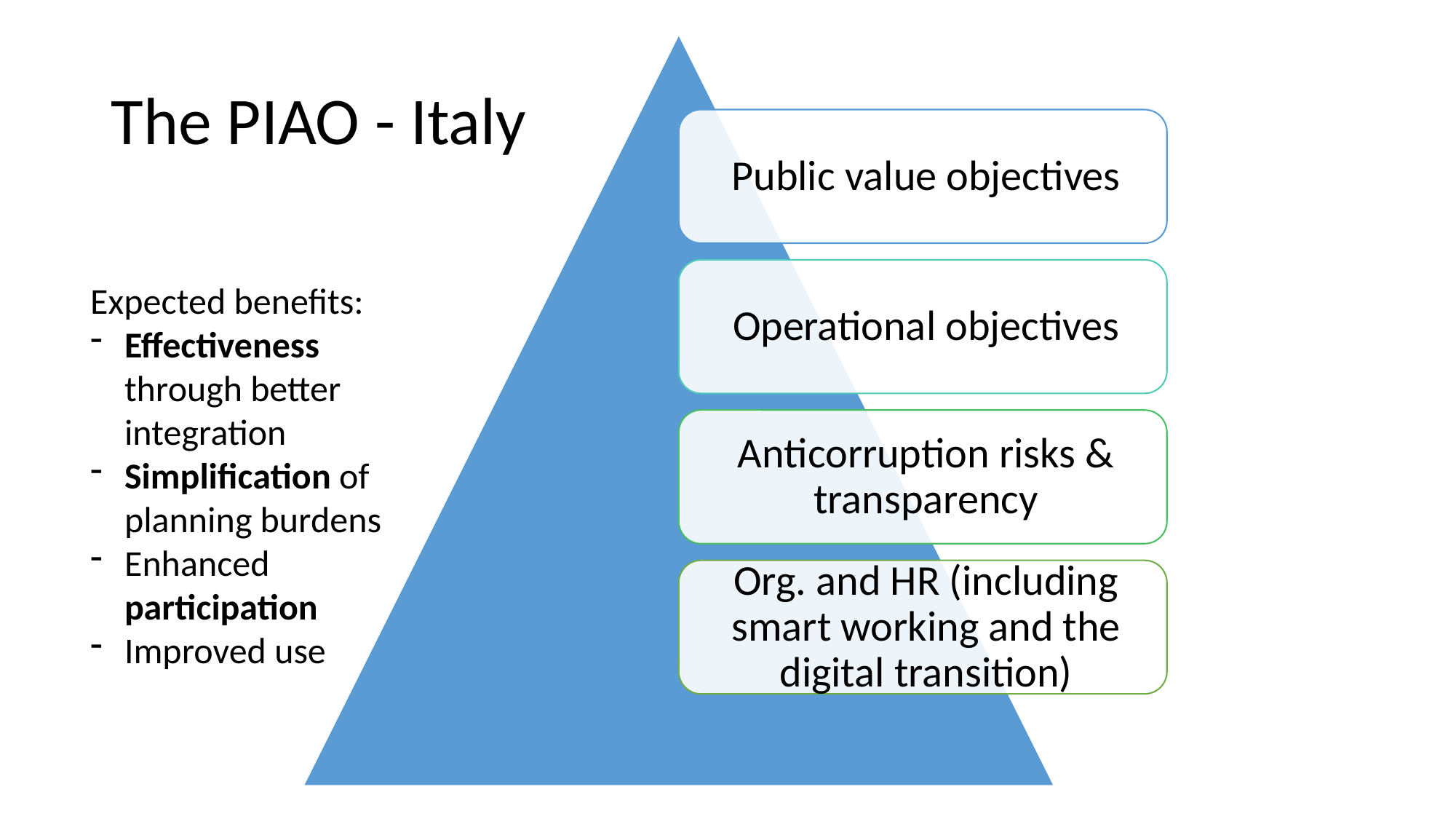

Public value objectives
Operational objectives
Anticorruption risks & transparency
Org. and HR (including smart working and the digital transition)
# The PIAO - Italy
Expected benefits:
Effectiveness through better integration
Simplification of planning burdens
Enhanced participation
Improved use